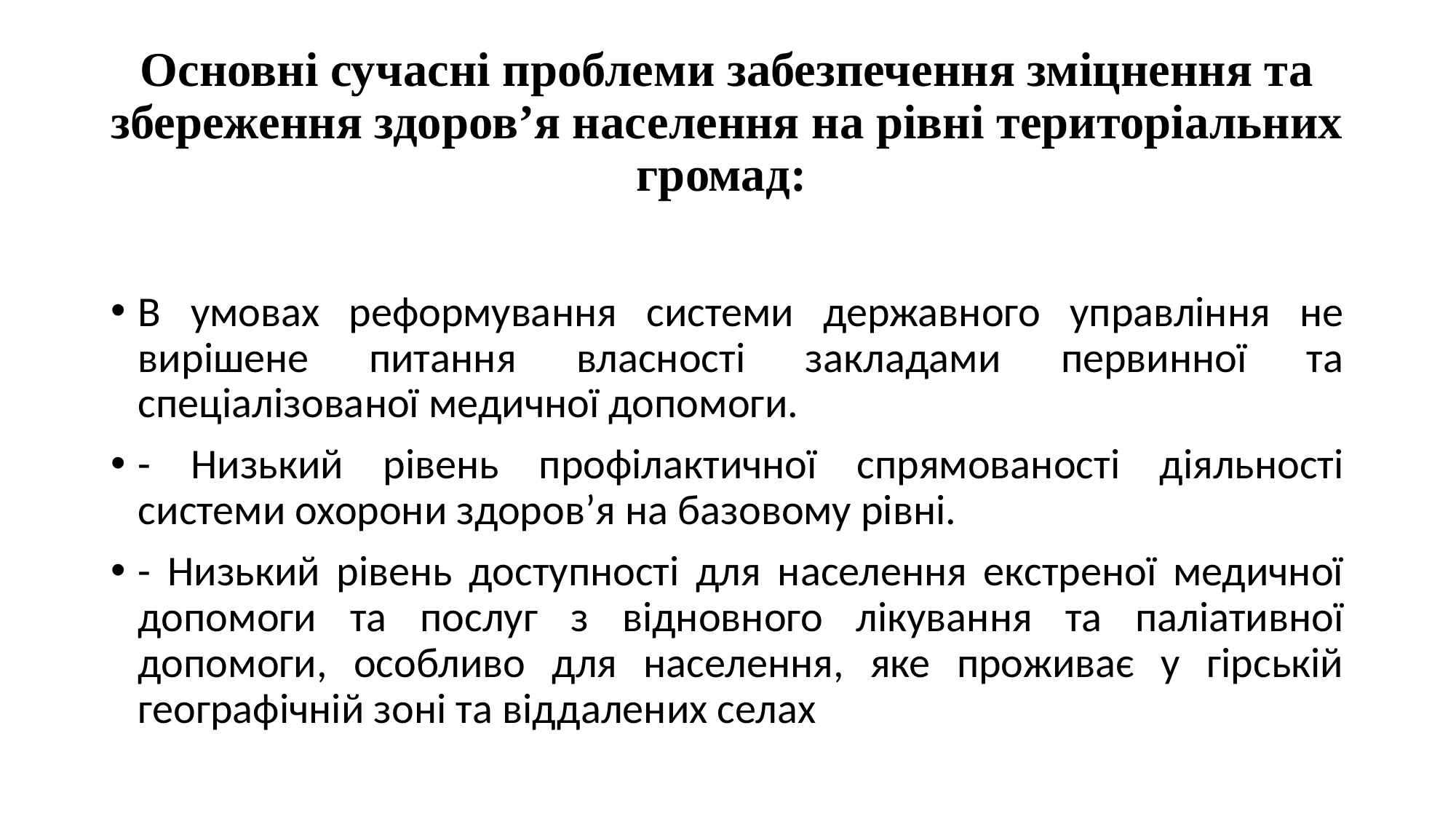

# Основні сучасні проблеми забезпечення зміцнення та збереження здоров’я населення на рівні територіальних громад:

В умовах реформування системи державного управління не вирішене питання власності закладами первинної та спеціалізованої медичної допомоги.
- Низький рівень профілактичної спрямованості діяльності системи охорони здоров’я на базовому рівні.
- Низький рівень доступності для населення екстреної медичної допомоги та послуг з відновного лікування та паліативної допомоги, особливо для населення, яке проживає у гірській географічній зоні та віддалених селах